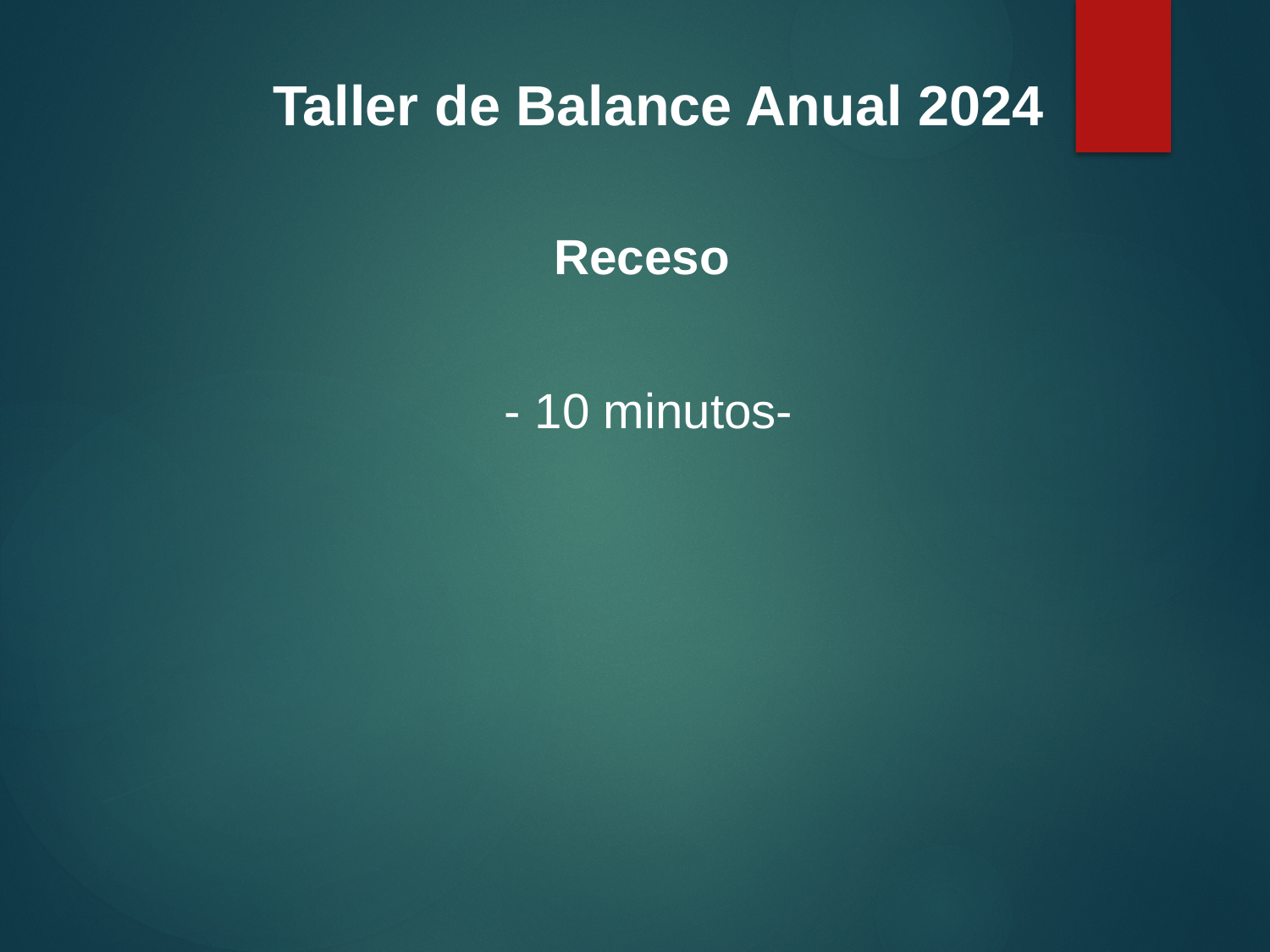

Taller de Balance Anual 2024

Receso

- 10 minutos-